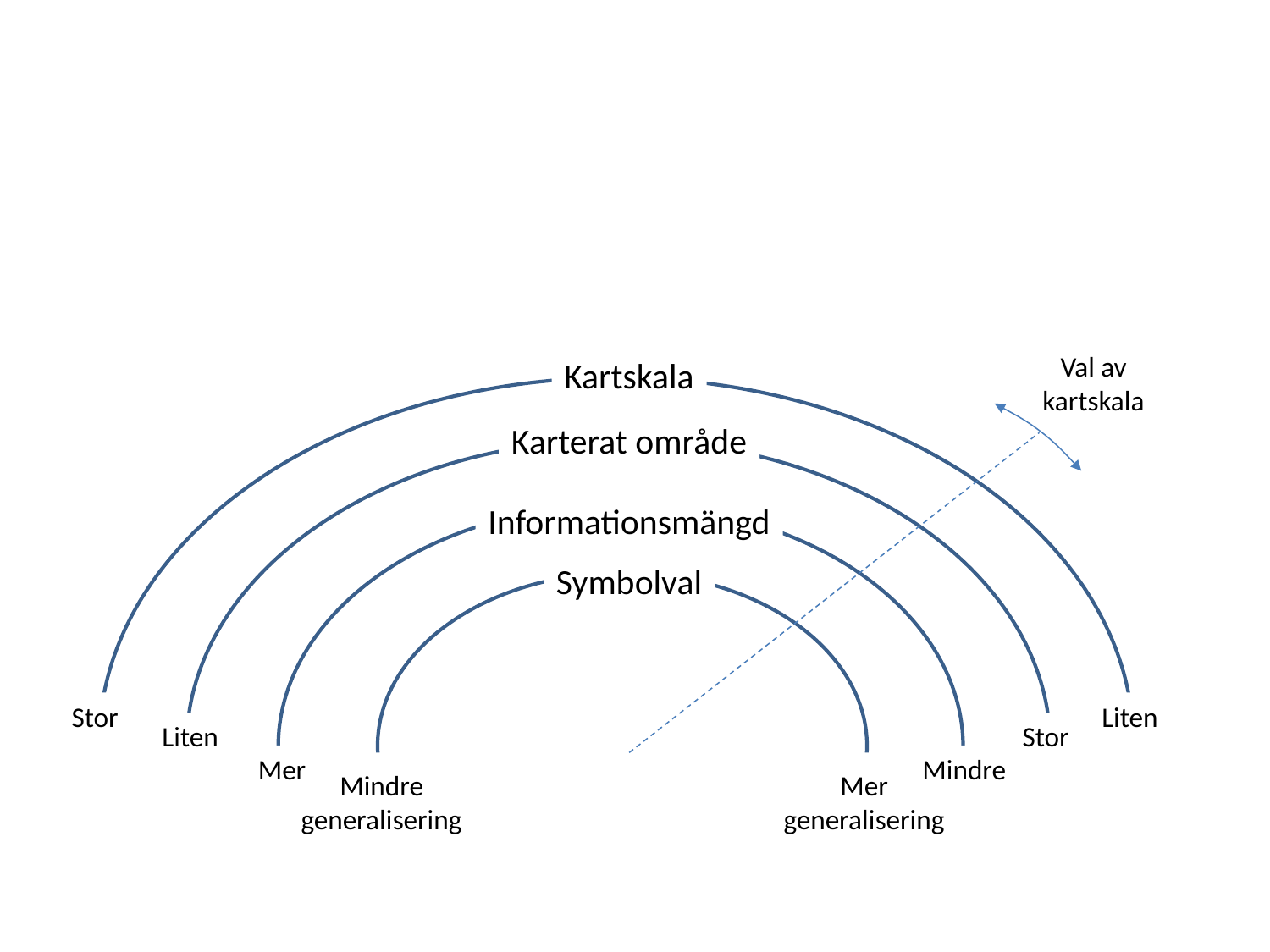

Val av kartskala
Kartskala

Karterat område

Informationsmängd

Symbolval

Stor

Liten

Liten
Stor
Mer
Mindre

Mindre
generalisering
Mer generalisering